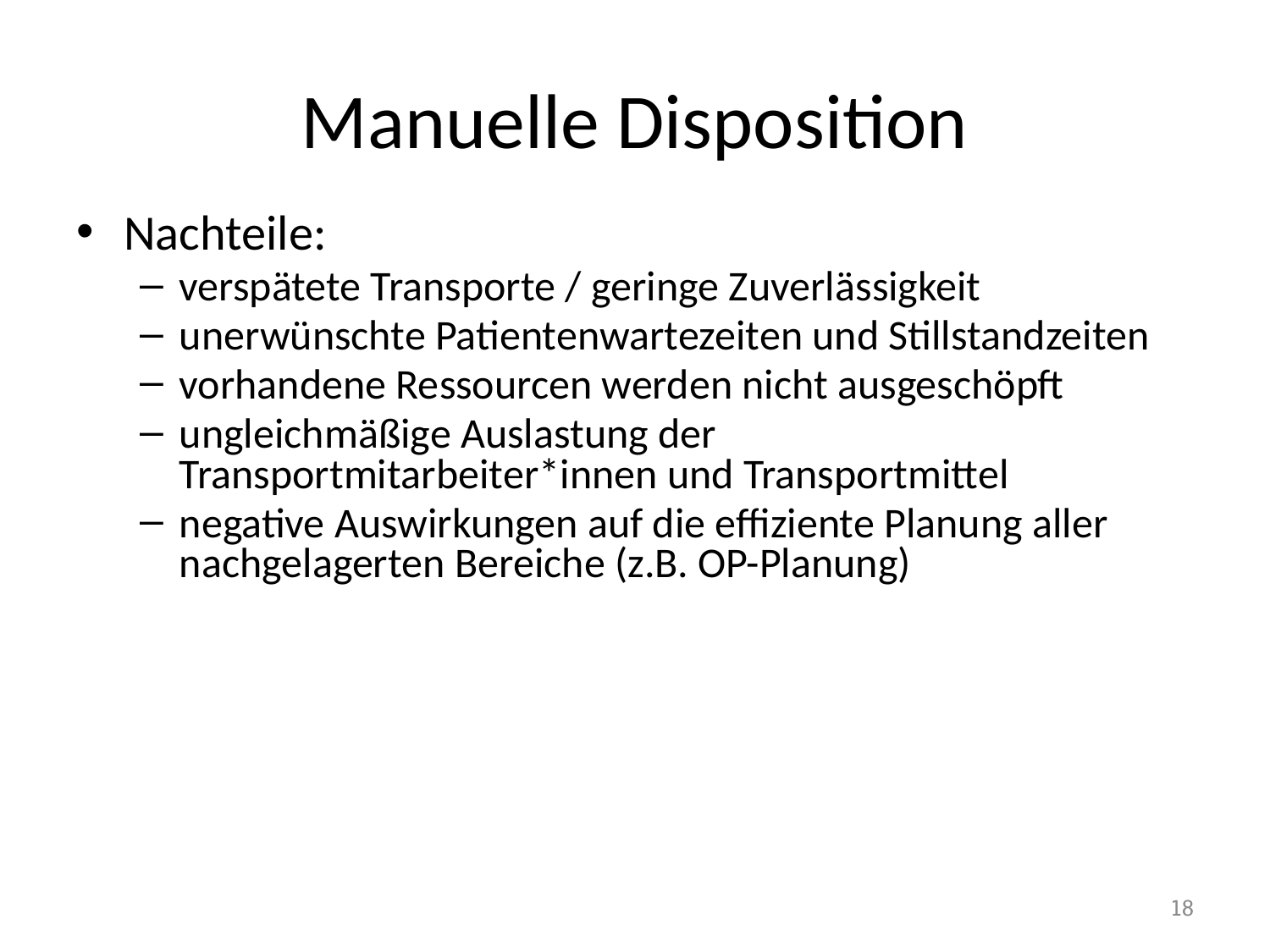

# Manuelle Disposition
Nachteile:
verspätete Transporte / geringe Zuverlässigkeit
unerwünschte Patientenwartezeiten und Stillstandzeiten
vorhandene Ressourcen werden nicht ausgeschöpft
ungleichmäßige Auslastung der Transportmitarbeiter*innen und Transportmittel
negative Auswirkungen auf die effiziente Planung aller nachgelagerten Bereiche (z.B. OP-Planung)
18